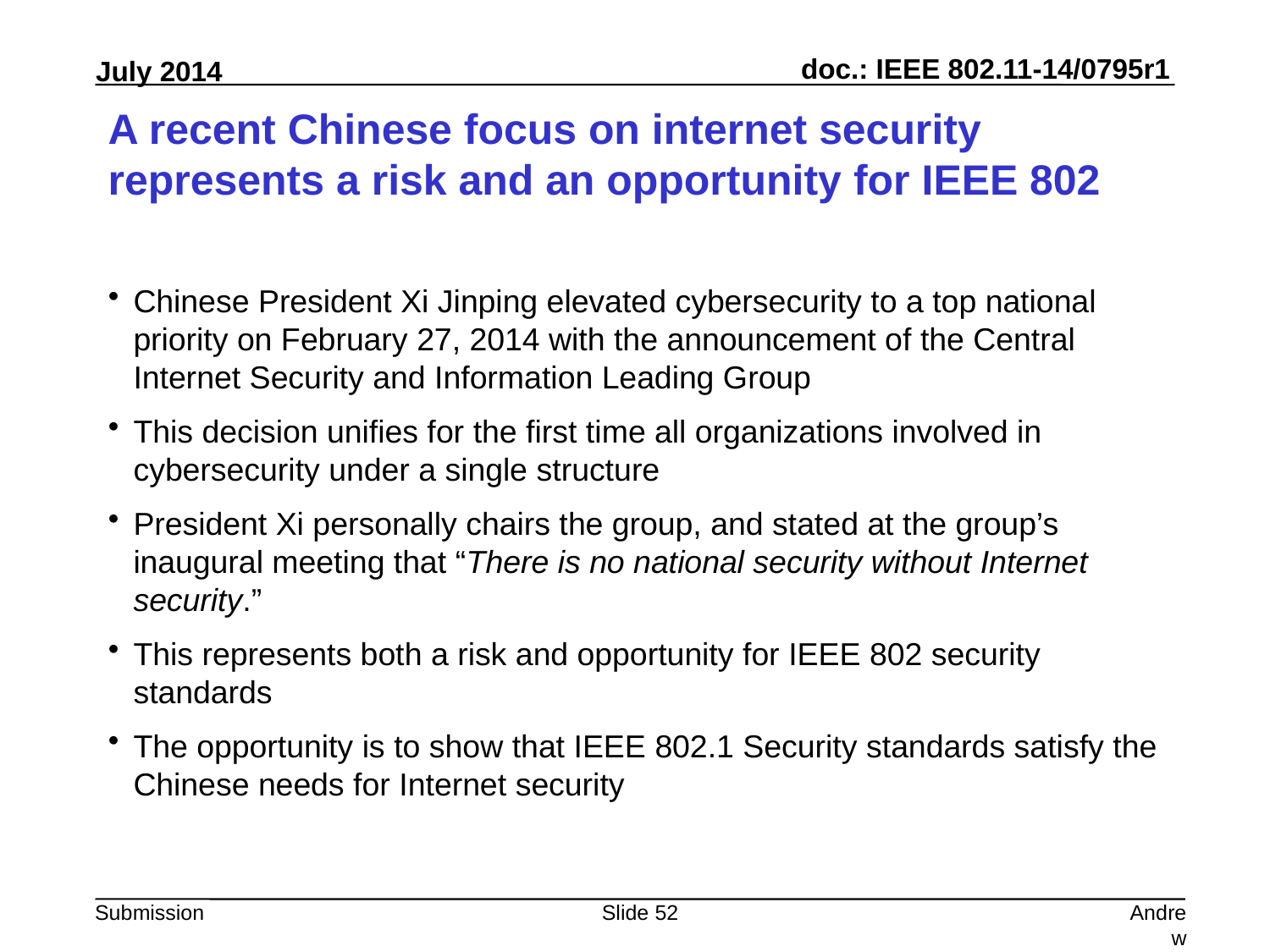

# A recent Chinese focus on internet security represents a risk and an opportunity for IEEE 802
Chinese President Xi Jinping elevated cybersecurity to a top national priority on February 27, 2014 with the announcement of the Central Internet Security and Information Leading Group
This decision unifies for the first time all organizations involved in cybersecurity under a single structure
President Xi personally chairs the group, and stated at the group’s inaugural meeting that “There is no national security without Internet security.”
This represents both a risk and opportunity for IEEE 802 security standards
The opportunity is to show that IEEE 802.1 Security standards satisfy the Chinese needs for Internet security
Slide 52
Andrew Myles, Cisco